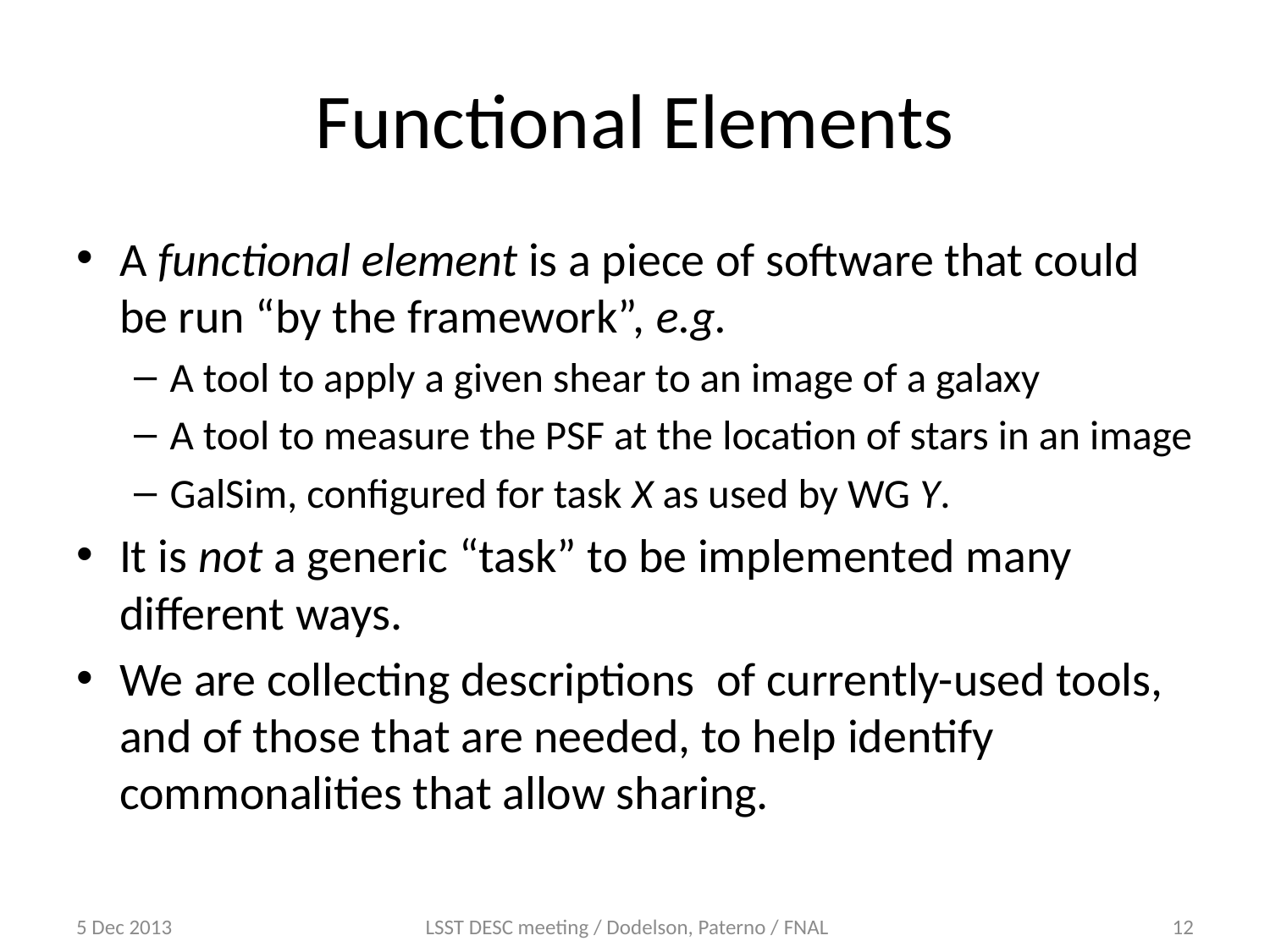

# Functional Elements
A functional element is a piece of software that could be run “by the framework”, e.g.
A tool to apply a given shear to an image of a galaxy
A tool to measure the PSF at the location of stars in an image
GalSim, configured for task X as used by WG Y.
It is not a generic “task” to be implemented many different ways.
We are collecting descriptions  of currently-used tools, and of those that are needed, to help identify commonalities that allow sharing.
5 Dec 2013
LSST DESC meeting / Dodelson, Paterno / FNAL
12